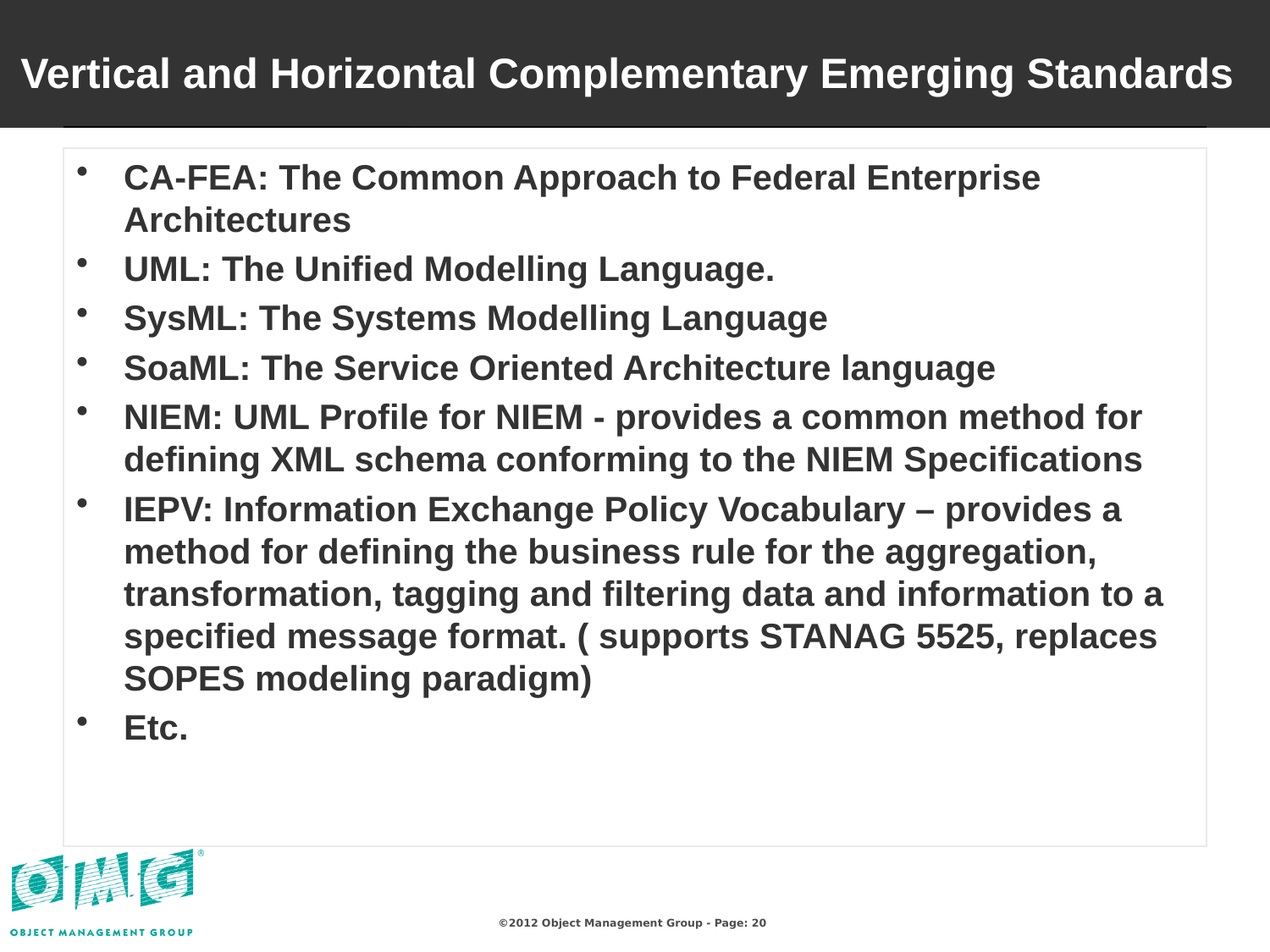

# Vertical and Horizontal Complementary Emerging Standards
CA-FEA: The Common Approach to Federal Enterprise Architectures
UML: The Unified Modelling Language.
SysML: The Systems Modelling Language
SoaML: The Service Oriented Architecture language
NIEM: UML Profile for NIEM - provides a common method for defining XML schema conforming to the NIEM Specifications
IEPV: Information Exchange Policy Vocabulary – provides a method for defining the business rule for the aggregation, transformation, tagging and filtering data and information to a specified message format. ( supports STANAG 5525, replaces SOPES modeling paradigm)
Etc.